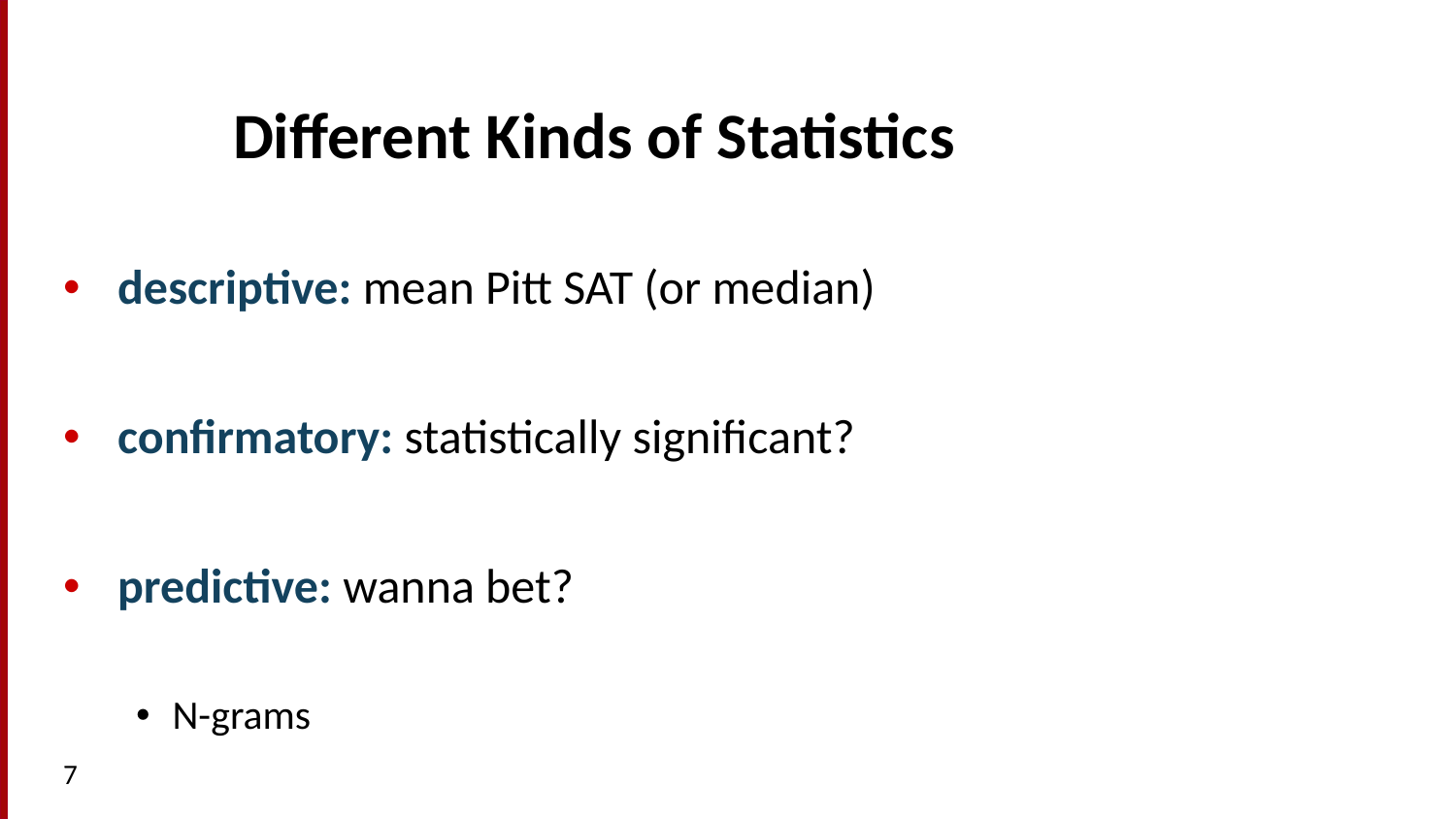

# Different Kinds of Statistics
descriptive: mean Pitt SAT (or median)
confirmatory: statistically significant?
predictive: wanna bet?
N-grams

7